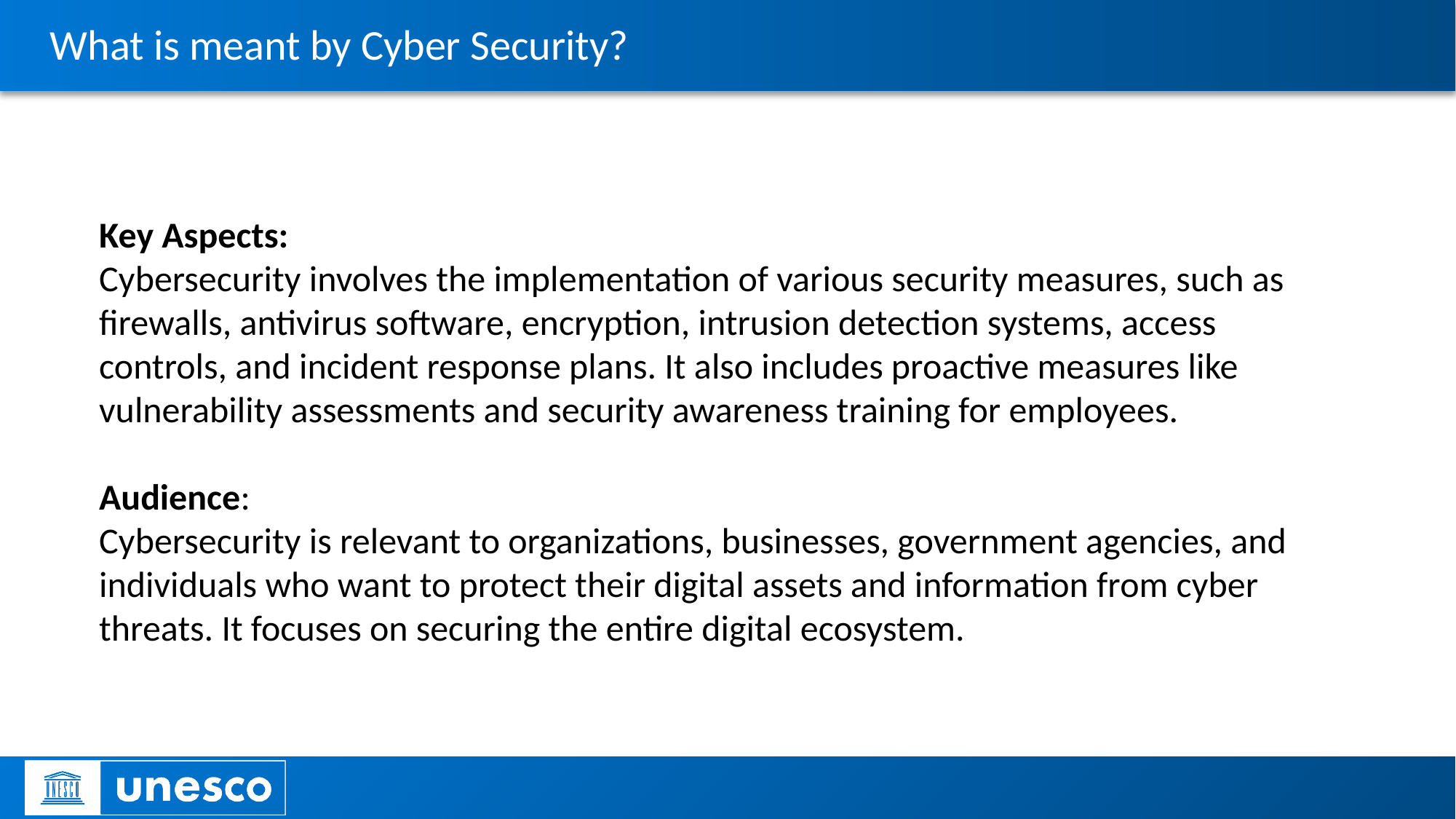

# What is meant by Cyber Security?

Key Aspects:
Cybersecurity involves the implementation of various security measures, such as firewalls, antivirus software, encryption, intrusion detection systems, access controls, and incident response plans. It also includes proactive measures like vulnerability assessments and security awareness training for employees.

Audience:
Cybersecurity is relevant to organizations, businesses, government agencies, and individuals who want to protect their digital assets and information from cyber threats. It focuses on securing the entire digital ecosystem.